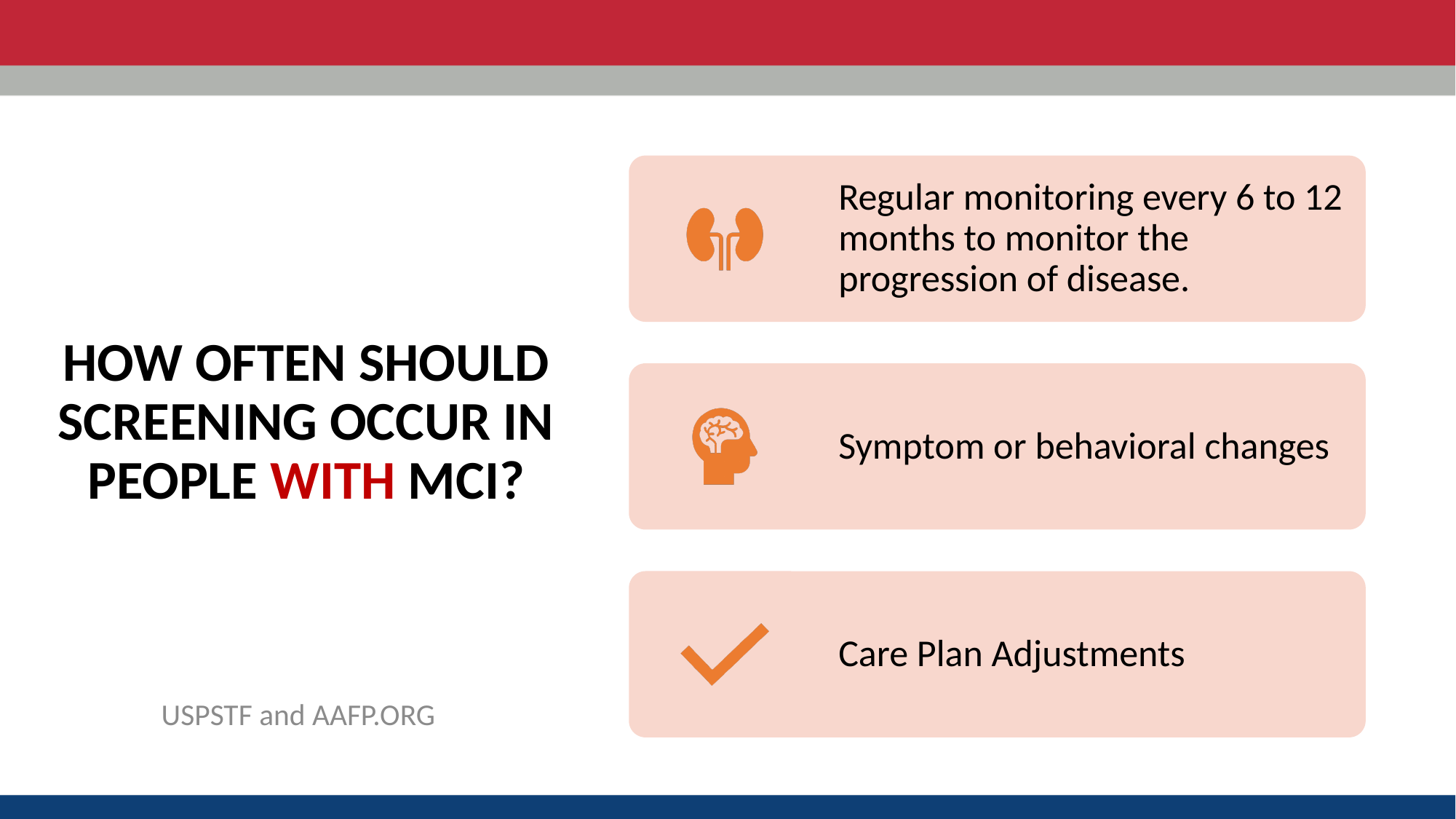

Regular monitoring every 6 to 12 months to monitor the progression of disease.
Symptom or behavioral changes
Care Plan Adjustments
# How Often Should Screening Occur in People with MCI?
USPSTF and AAFP.ORG